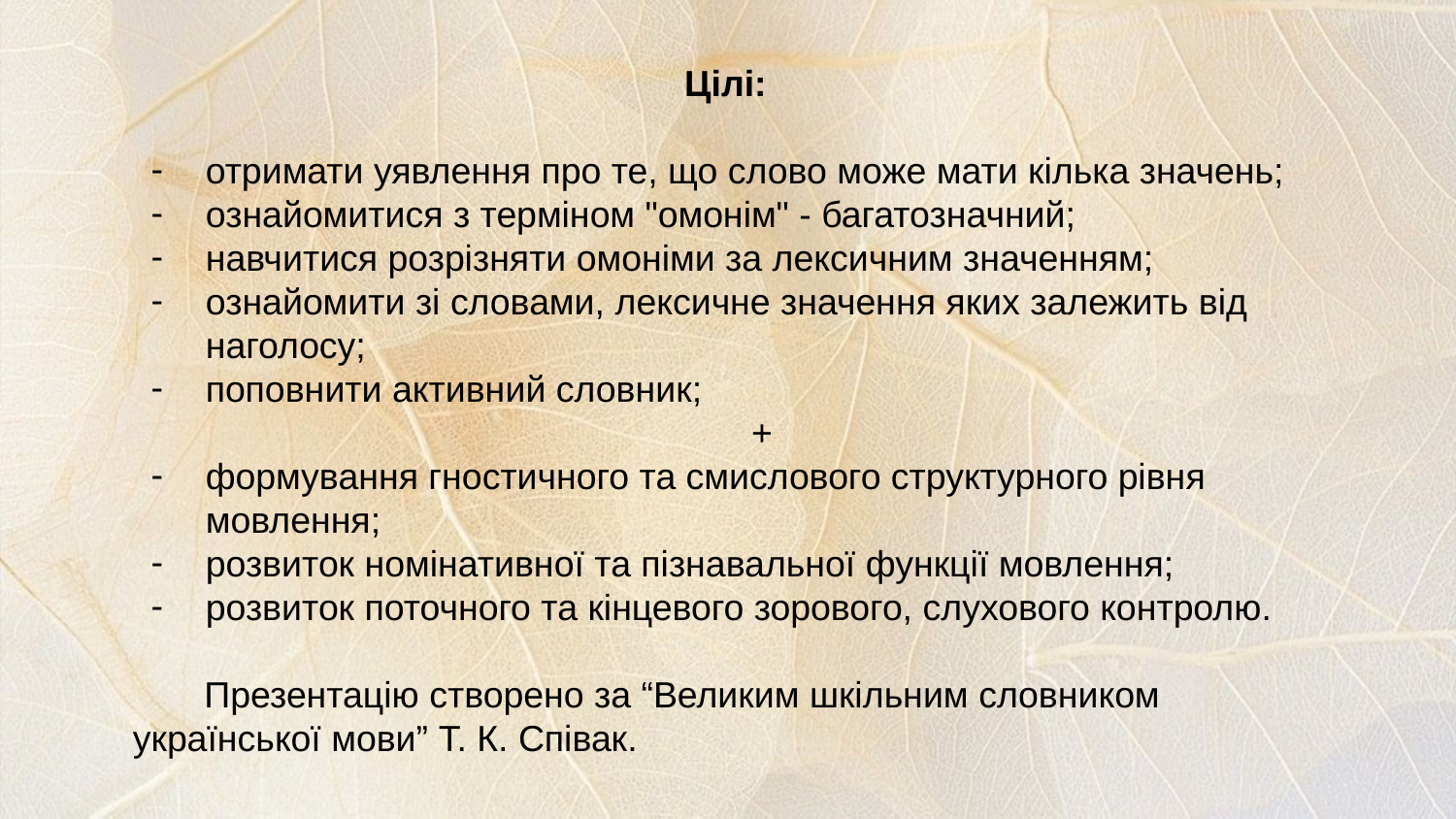

Цілі:

отримати уявлення про те, що слово може мати кілька значень;
ознайомитися з терміном "омонім" - багатозначний;
навчитися розрізняти омоніми за лексичним значенням;
ознайомити зі словами, лексичне значення яких залежить від наголосу;
поповнити активний словник;
+
формування гностичного та смислового структурного рівня мовлення;
розвиток номінативної та пізнавальної функції мовлення;
розвиток поточного та кінцевого зорового, слухового контролю.

       Презентацію створено за “Великим шкільним словником української мови” Т. К. Співак.